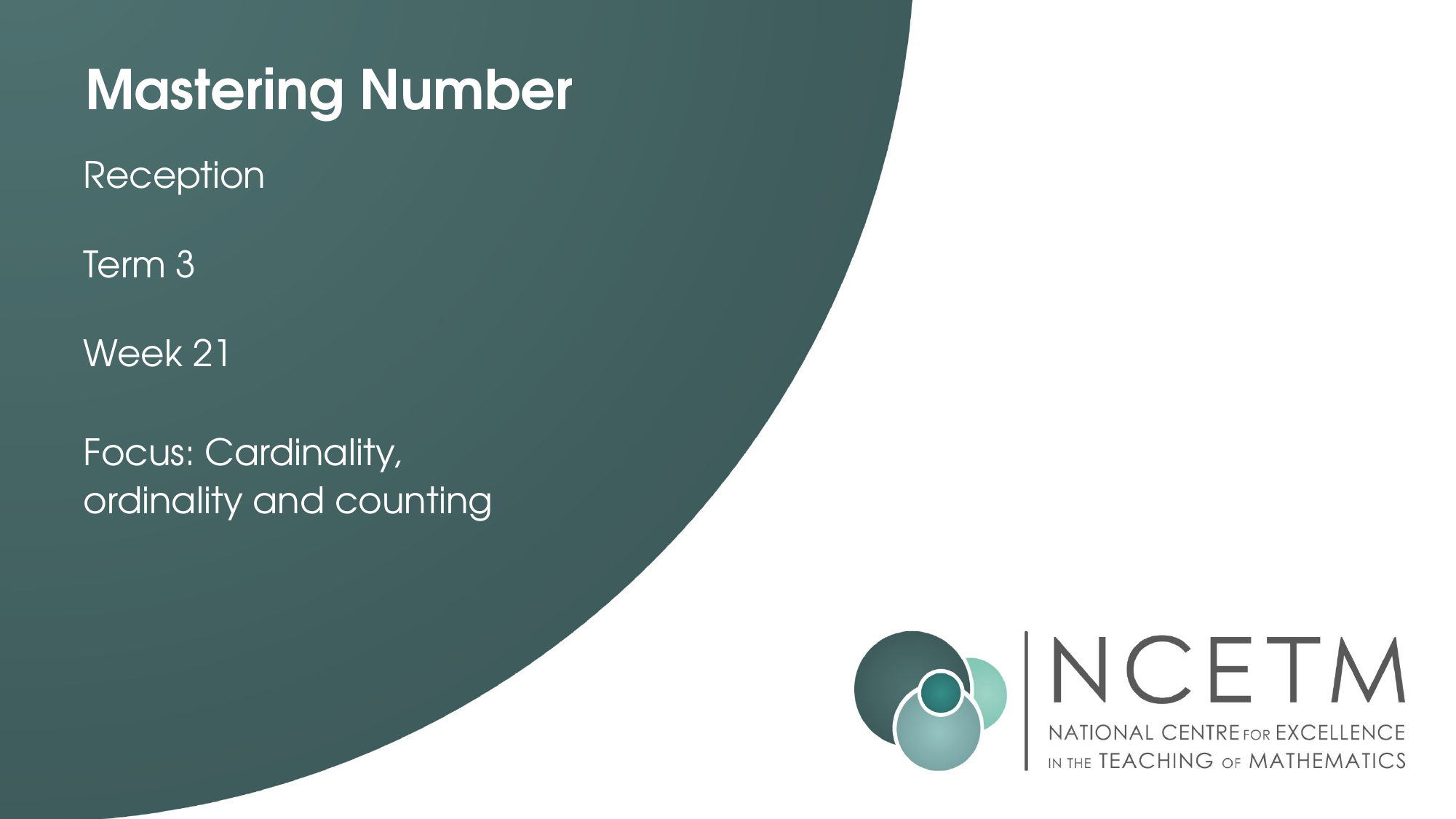

# Mastering Number
Reception

Term 3

Week 21

Focus: Cardinality, ordinality and counting